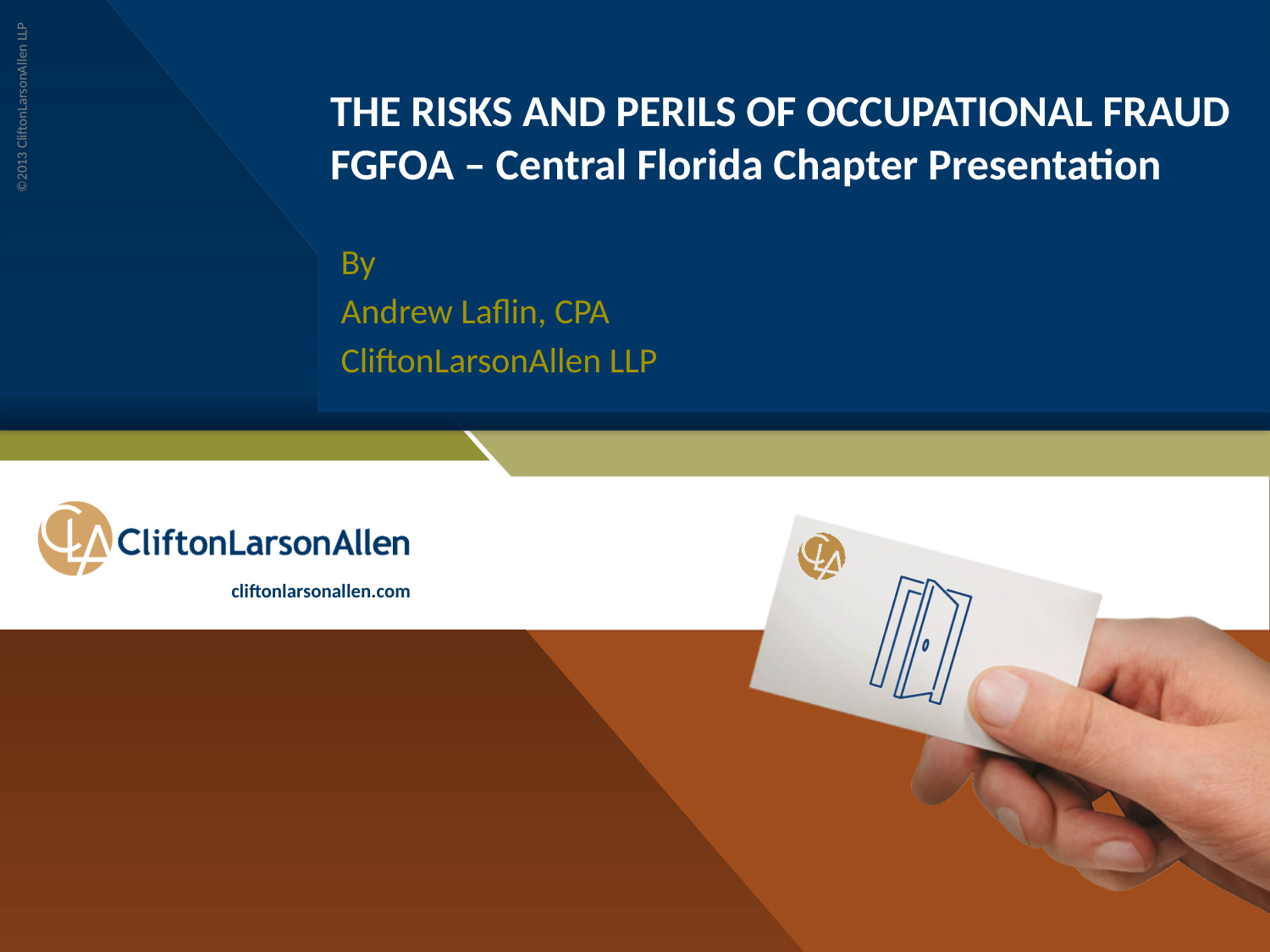

# THE RISKS AND PERILS OF OCCUPATIONAL FRAUD FGFOA – Central Florida Chapter Presentation
By
Andrew Laflin, CPA
CliftonLarsonAllen LLP